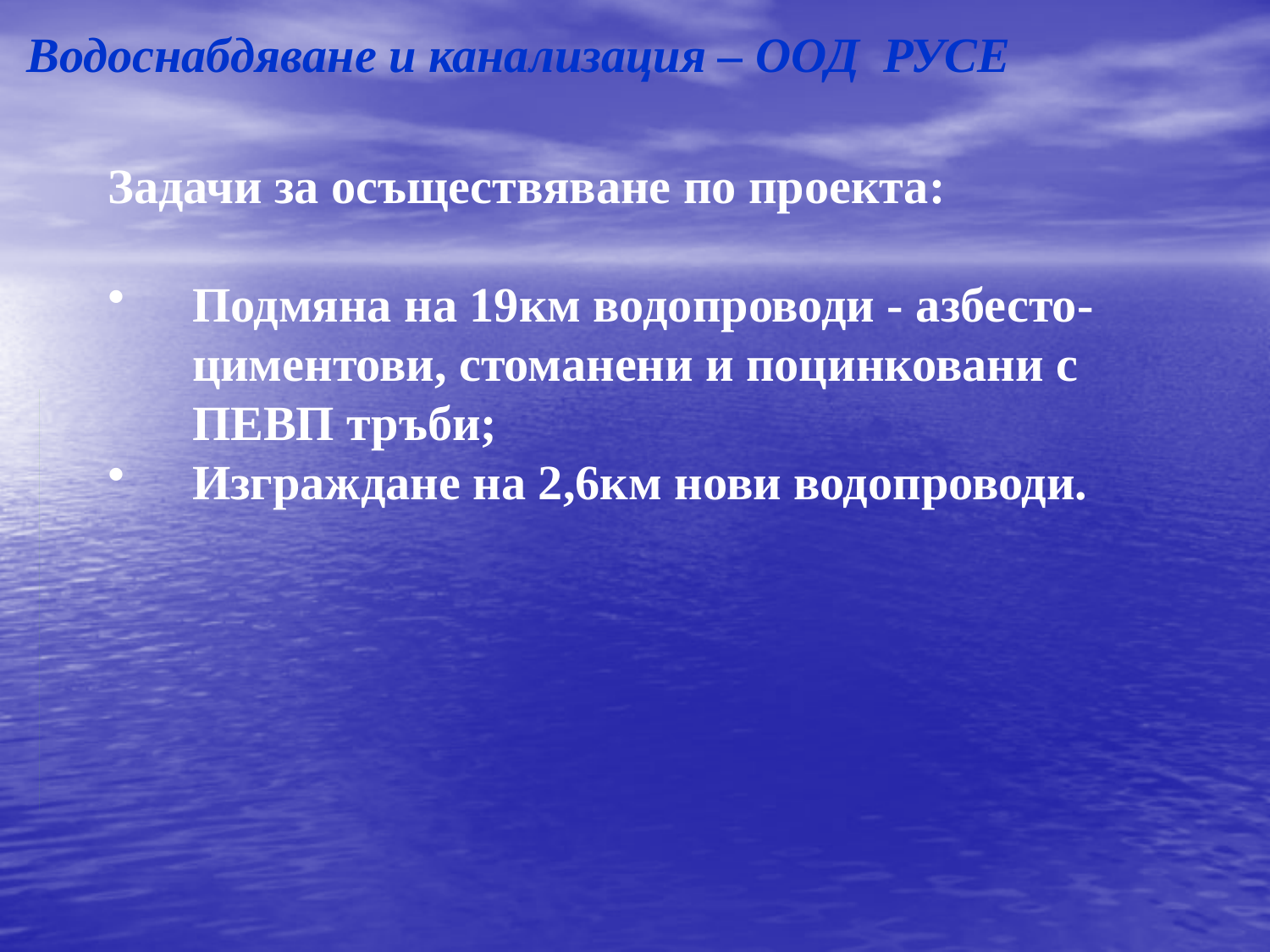

Водоснабдяване и канализация – ООД  РУСЕ
Задачи за осъществяване по проекта:

Подмяна на 19км водопроводи - азбесто-циментови, стоманени и поцинковани с ПЕВП тръби;
Изграждане на 2,6км нови водопроводи.